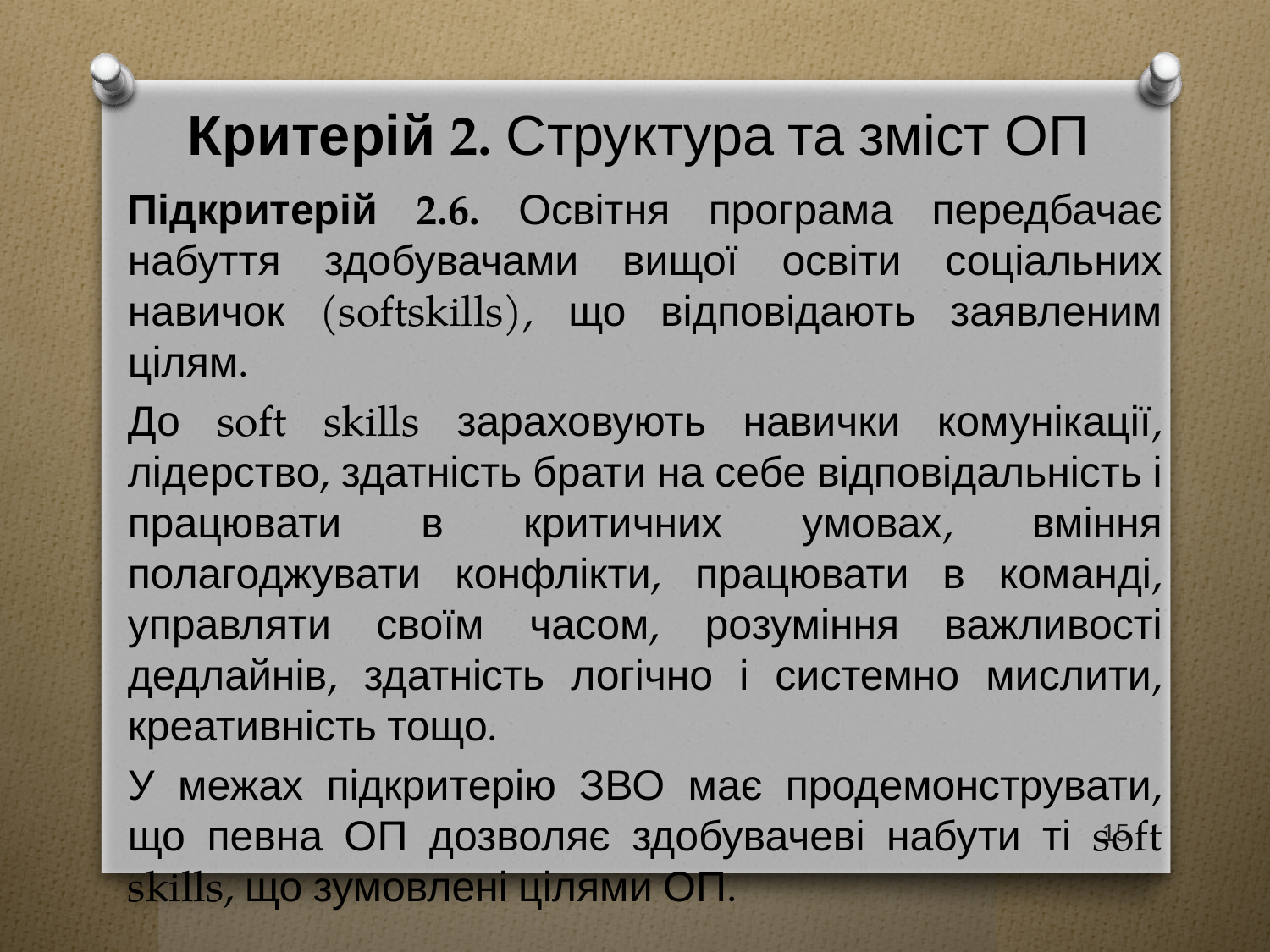

# Критерій 2. Структура та зміст ОП
Підкритерій 2.6. Освітня програма передбачає набуття здобувачами вищої освіти соціальних навичок (softskills), що відповідають заявленим цілям.
До soft skills зараховують навички комунікації, лідерство, здатність брати на себе відповідальність і працювати в критичних умовах, вміння полагоджувати конфлікти, працювати в команді, управляти своїм часом, розуміння важливості дедлайнів, здатність логічно і системно мислити, креативність тощо.
У межах підкритерію ЗВО має продемонструвати, що певна ОП дозволяє здобувачеві набути ті soft skills, що зумовлені цілями ОП.
15